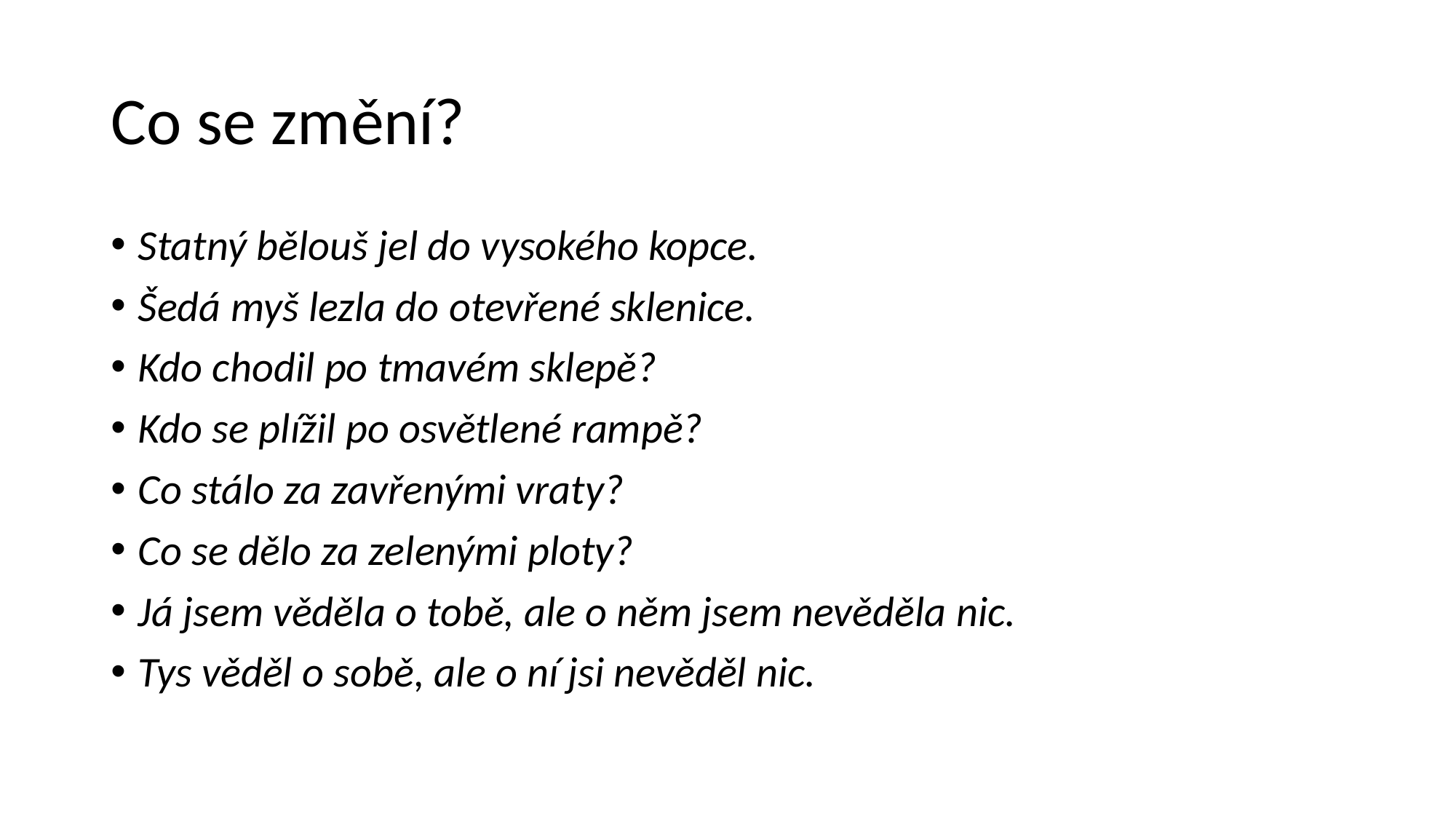

# Co se změní?
Statný bělouš jel do vysokého kopce.
Šedá myš lezla do otevřené sklenice.
Kdo chodil po tmavém sklepě?
Kdo se plížil po osvětlené rampě?
Co stálo za zavřenými vraty?
Co se dělo za zelenými ploty?
Já jsem věděla o tobě, ale o něm jsem nevěděla nic.
Tys věděl o sobě, ale o ní jsi nevěděl nic.